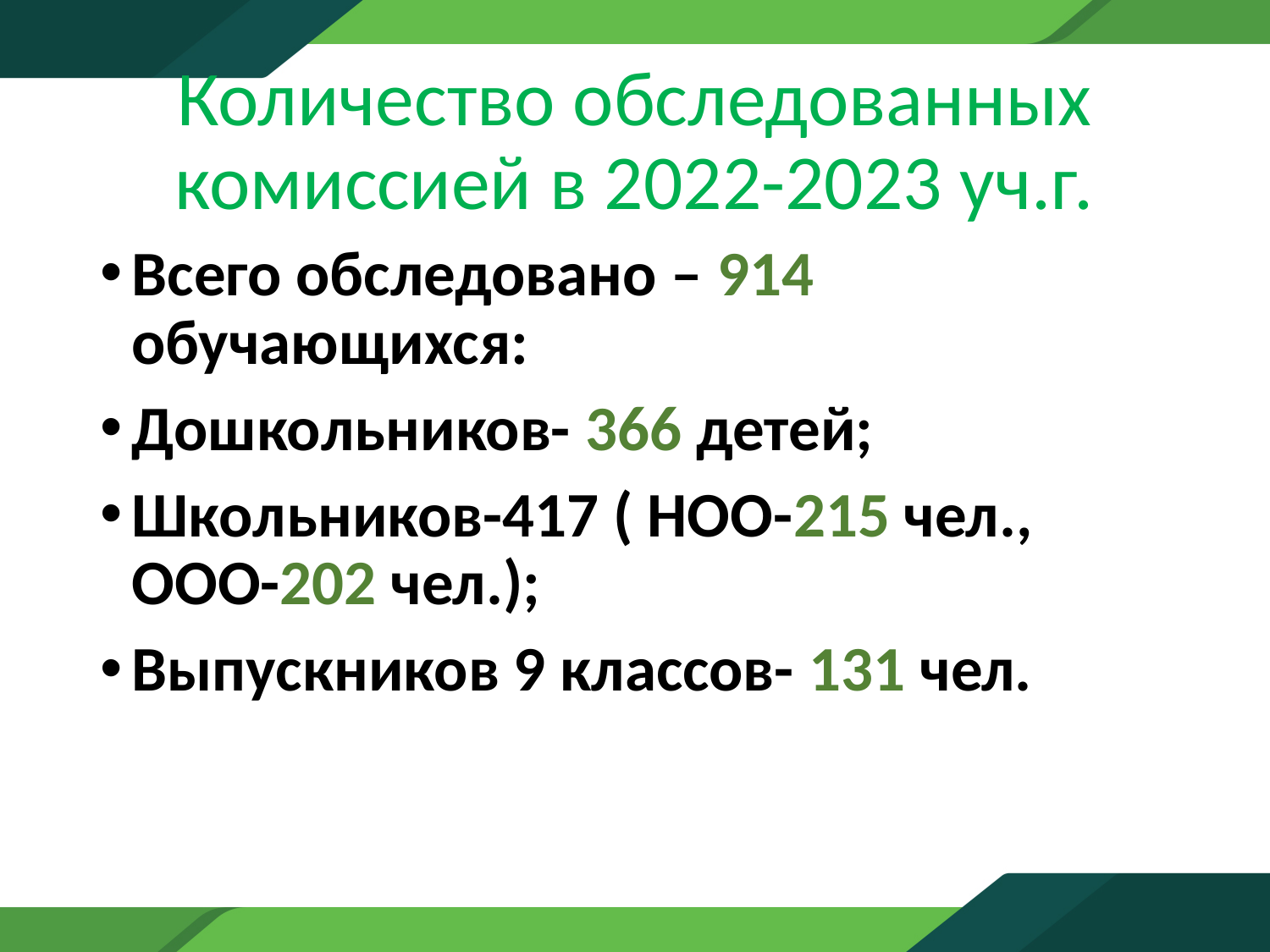

# Количество обследованных комиссией в 2022-2023 уч.г.
Всего обследовано – 914 обучающихся:
Дошкольников- 366 детей;
Школьников-417 ( НОО-215 чел., ООО-202 чел.);
Выпускников 9 классов- 131 чел.